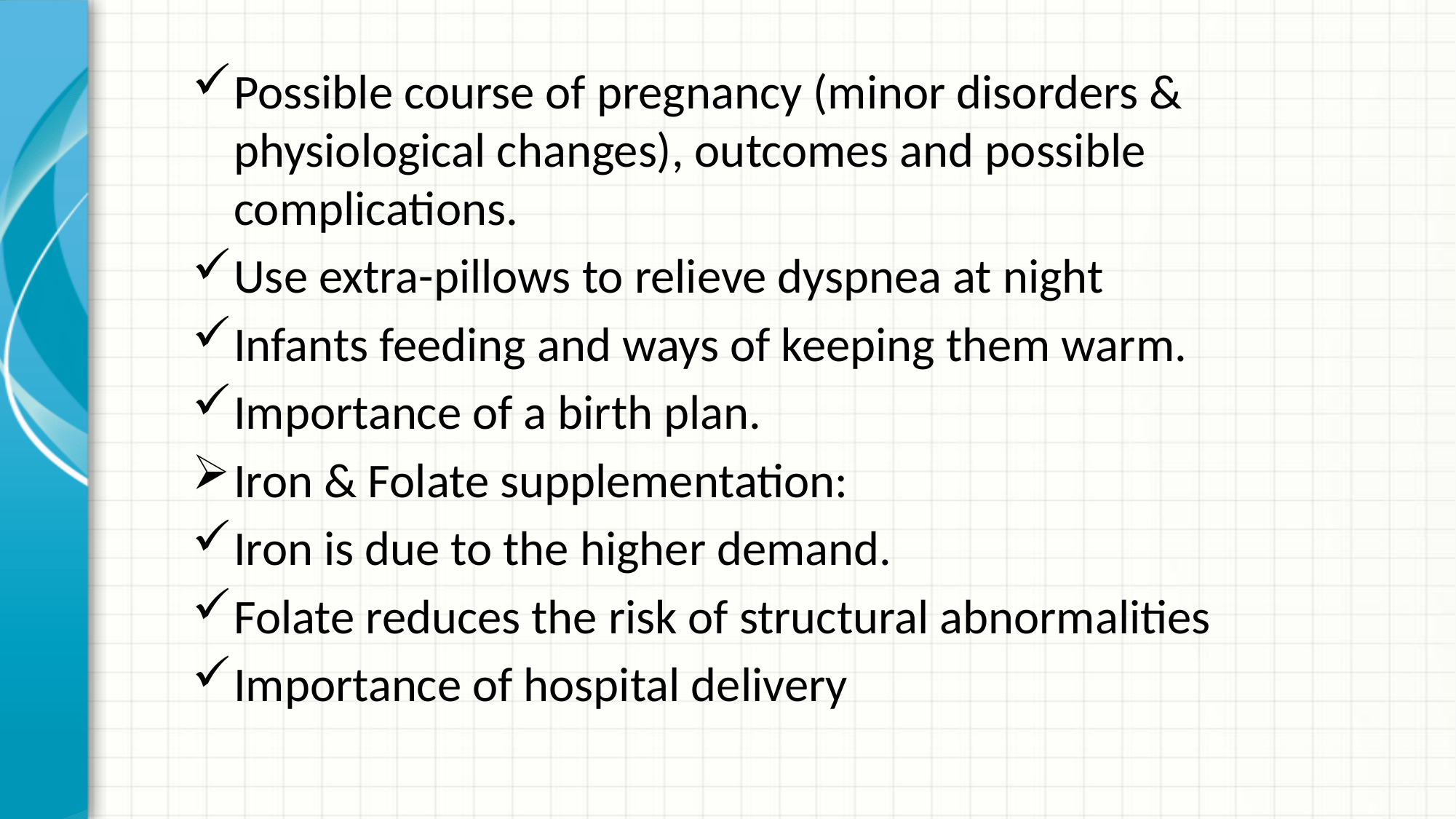

Possible course of pregnancy (minor disorders & physiological changes), outcomes and possible complications.
Use extra-pillows to relieve dyspnea at night
Infants feeding and ways of keeping them warm.
Importance of a birth plan.
Iron & Folate supplementation:
Iron is due to the higher demand.
Folate reduces the risk of structural abnormalities
Importance of hospital delivery